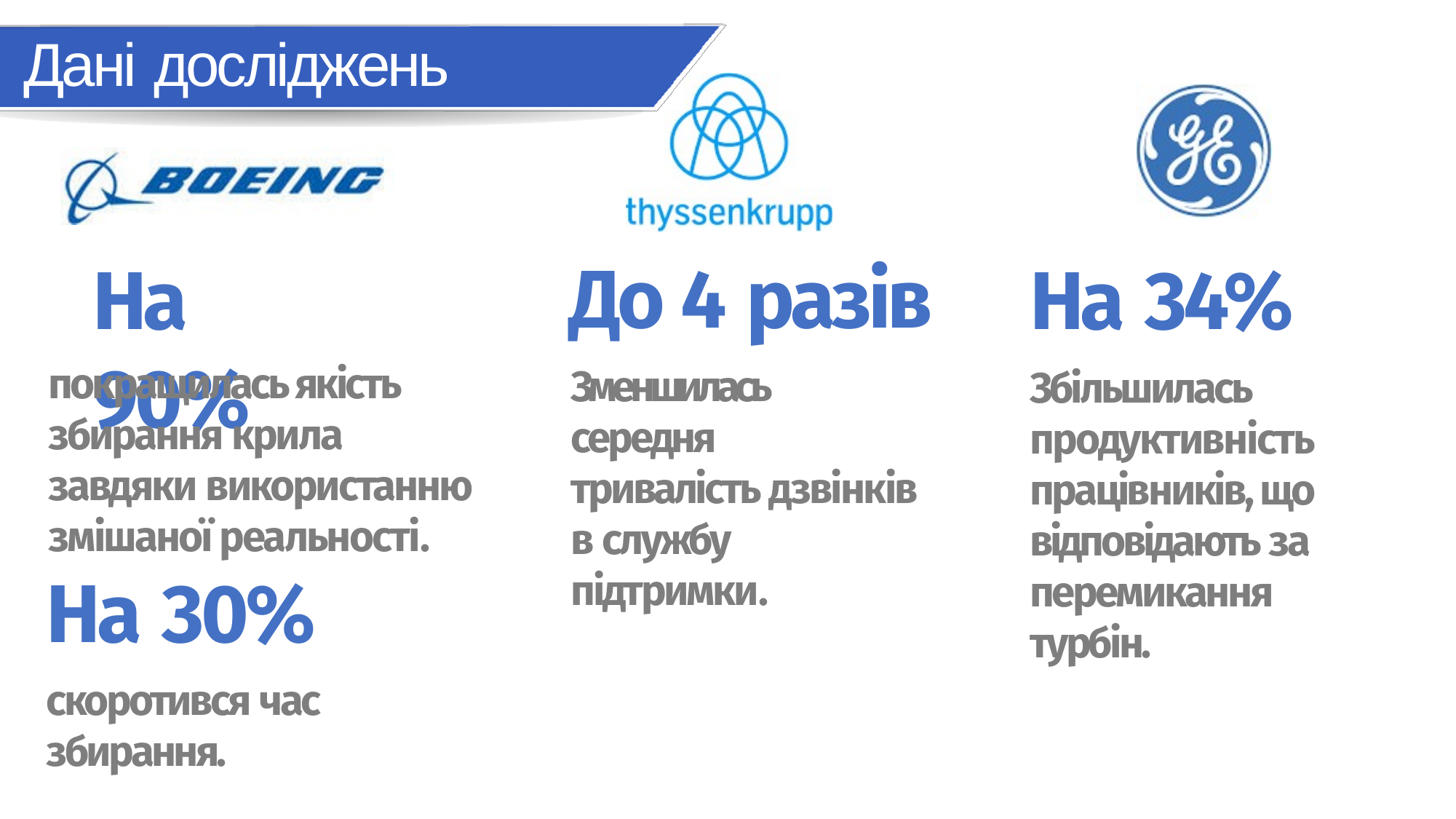

Дані досліджень

До 4 разів
Зменшилась середня
тривалість дзвінків в службу  підтримки.
На 34%
Збільшилась
продуктивність працівників, що
відповідають за  перемикання
турбін.
# На 90%
покращилась якість збирання крила завдяки використанню
змішаної реальності.
На 30%
скоротився час збирання.